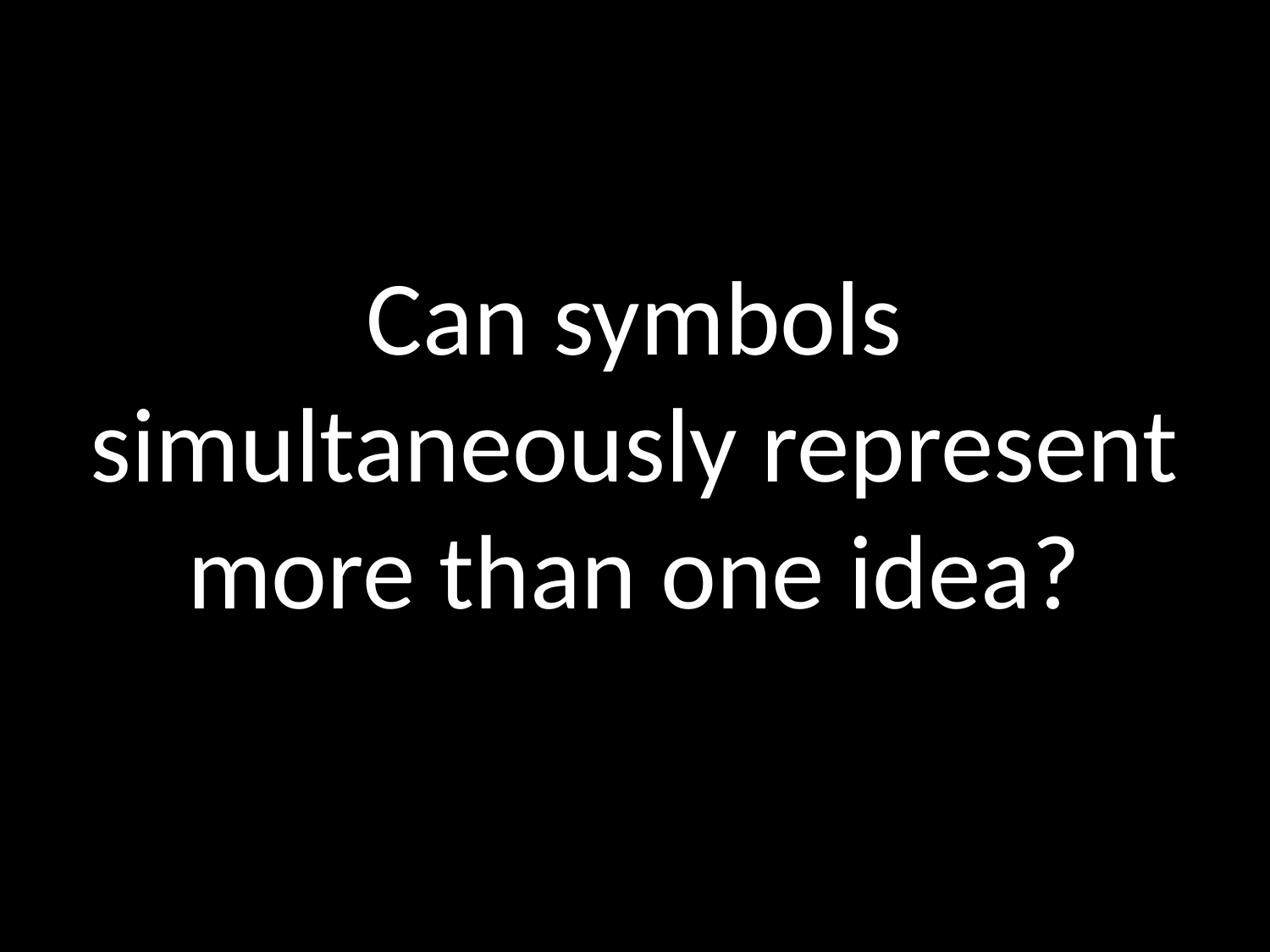

Can symbols simultaneously represent more than one idea?